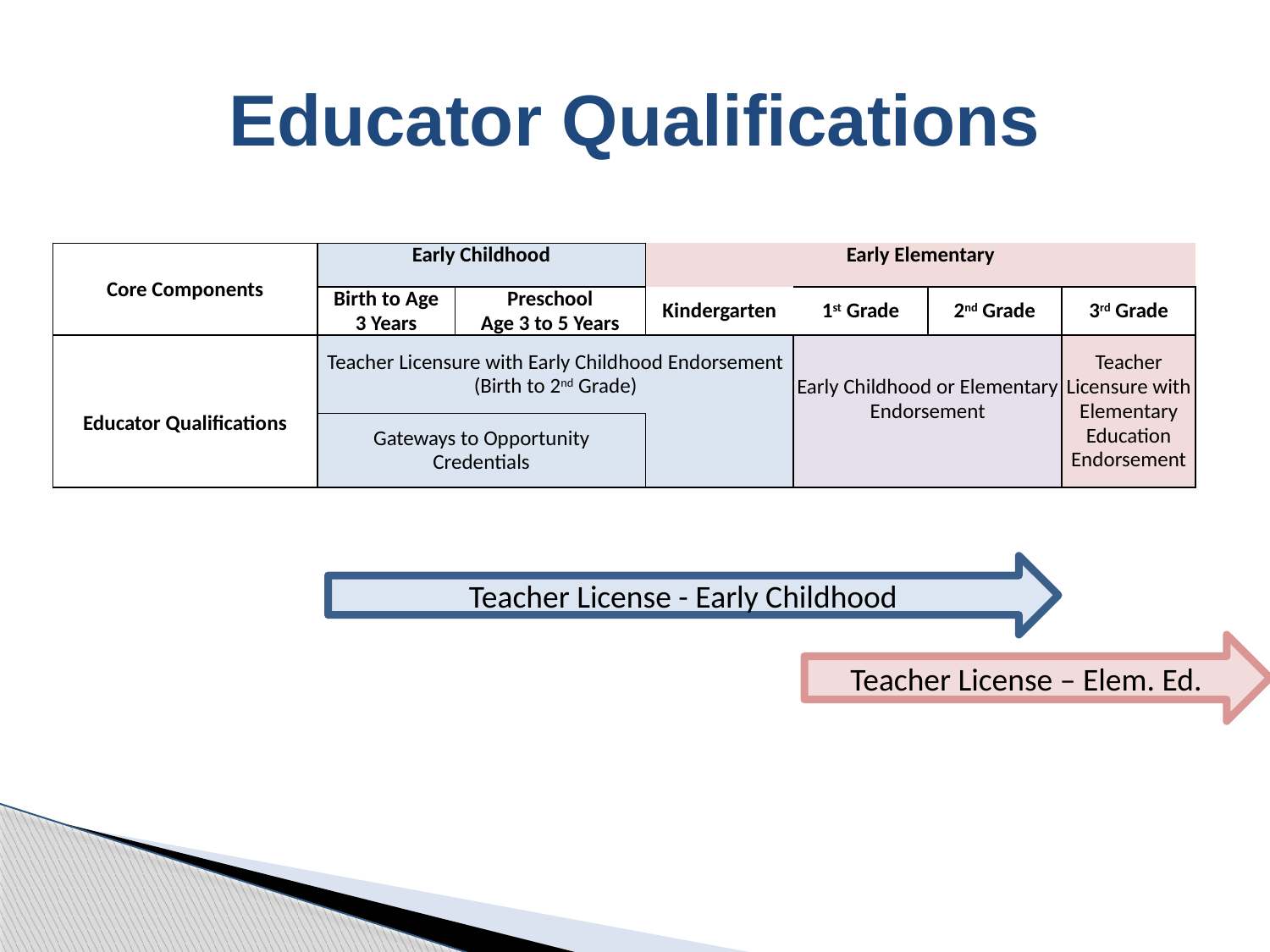

# Educator Qualifications
| Core Components | Early Childhood |  | Early Elementary |  |  |  |
| --- | --- | --- | --- | --- | --- | --- |
|  | Birth to Age 3 Years | Preschool Age 3 to 5 Years | Kindergarten | 1st Grade | 2nd Grade | 3rd Grade |
| Educator Qualifications | Teacher Licensure with Early Childhood Endorsement (Birth to 2nd Grade) |  |  | Early Childhood or Elementary Endorsement |  | Teacher Licensure with Elementary Education Endorsement |
|  | Gateways to Opportunity Credentials |  |  |  |  |  |
Teacher License - Early Childhood
Teacher License – Elem. Ed.